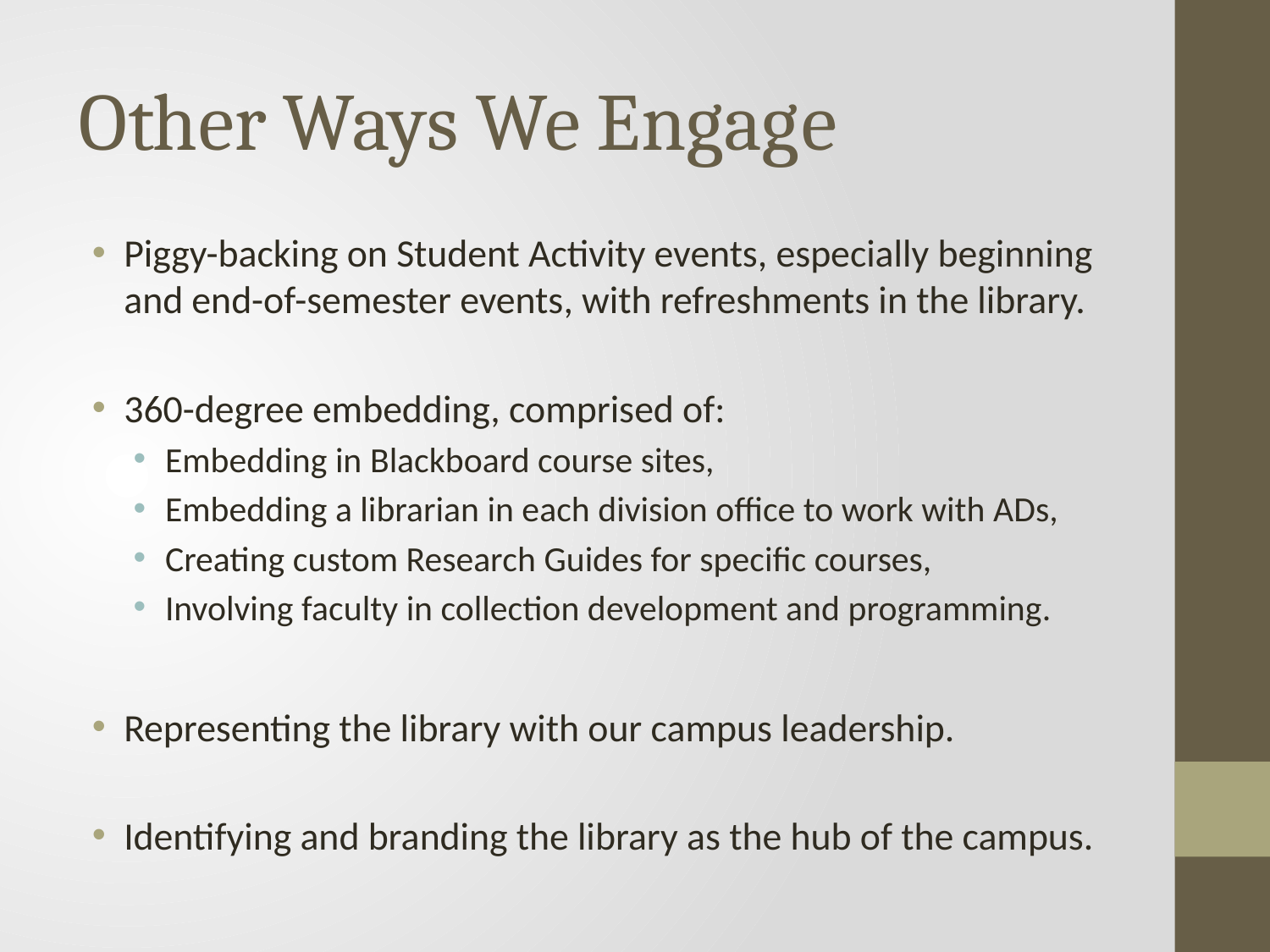

# Other Ways We Engage
Piggy-backing on Student Activity events, especially beginning and end-of-semester events, with refreshments in the library.

360-degree embedding, comprised of:
Embedding in Blackboard course sites,
Embedding a librarian in each division office to work with ADs,
Creating custom Research Guides for specific courses,
Involving faculty in collection development and programming.

Representing the library with our campus leadership.

Identifying and branding the library as the hub of the campus.